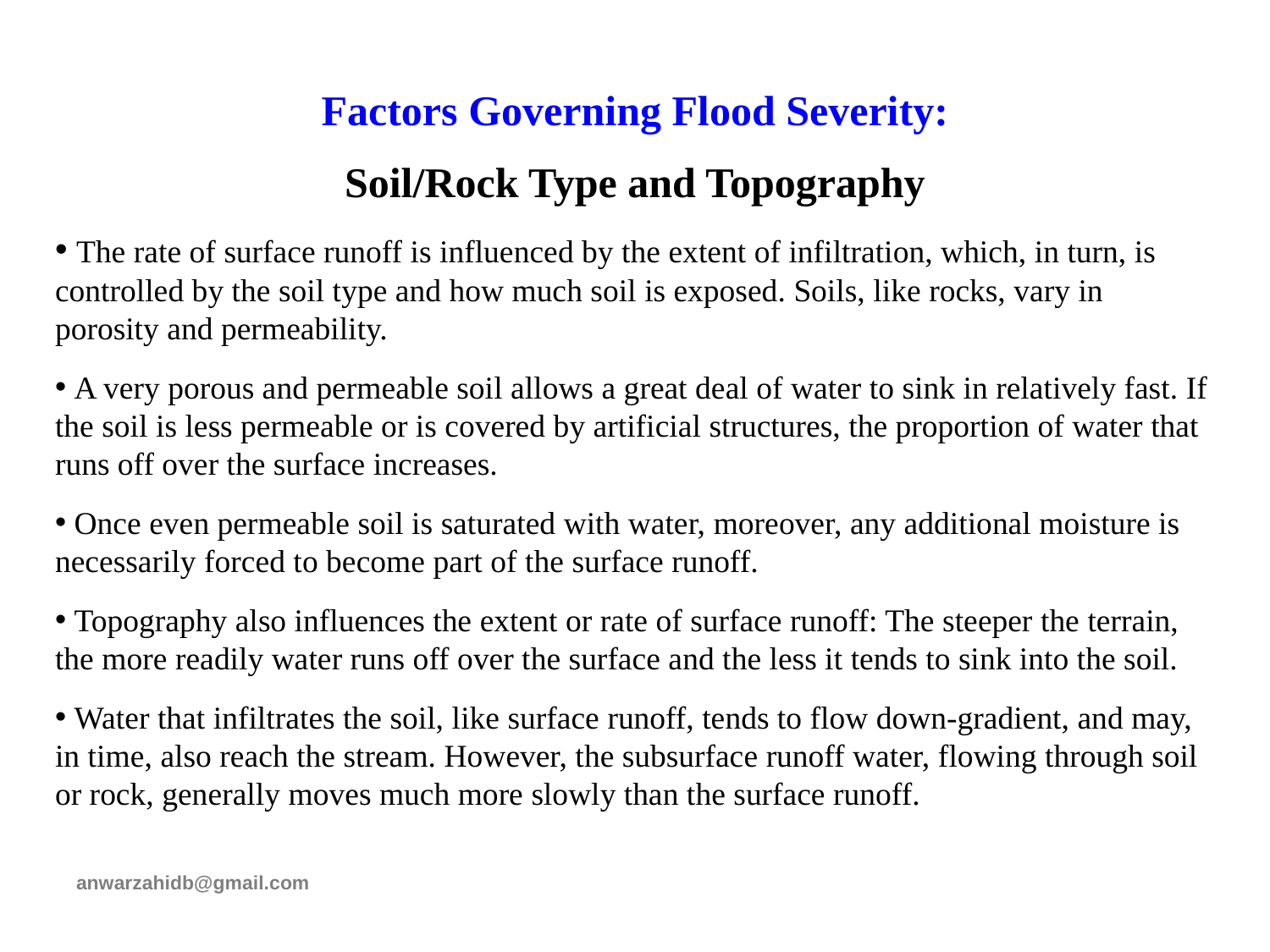

Factors Governing Flood Severity:
Soil/Rock Type and Topography
 The rate of surface runoff is influenced by the extent of infiltration, which, in turn, is controlled by the soil type and how much soil is exposed. Soils, like rocks, vary in porosity and permeability.
 A very porous and permeable soil allows a great deal of water to sink in relatively fast. If the soil is less permeable or is covered by artificial structures, the proportion of water that runs off over the surface increases.
 Once even permeable soil is saturated with water, moreover, any additional moisture is necessarily forced to become part of the surface runoff.
 Topography also influences the extent or rate of surface runoff: The steeper the terrain, the more readily water runs off over the surface and the less it tends to sink into the soil.
 Water that infiltrates the soil, like surface runoff, tends to flow down-gradient, and may, in time, also reach the stream. However, the subsurface runoff water, flowing through soil or rock, generally moves much more slowly than the surface runoff.
anwarzahidb@gmail.com